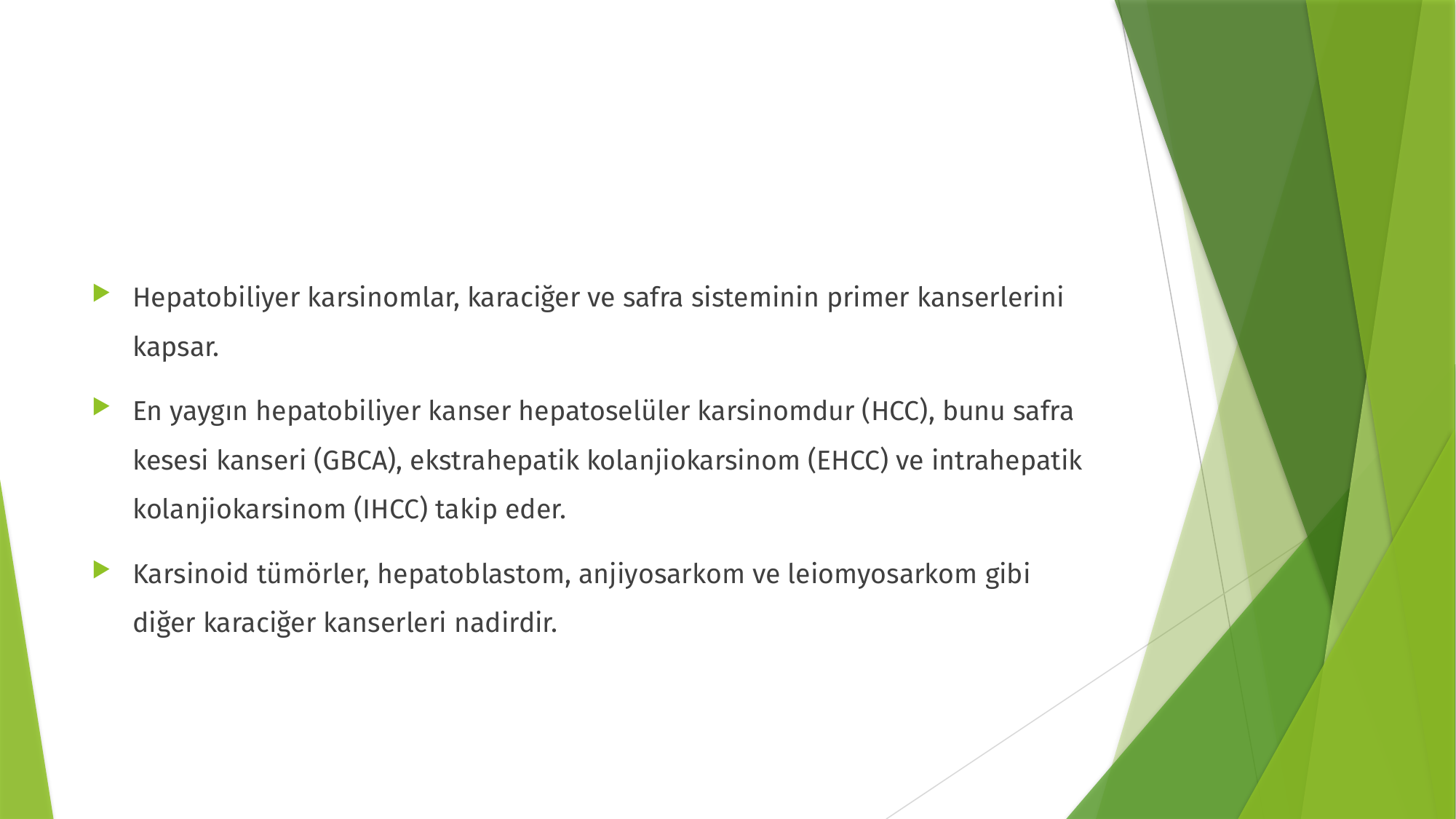

#
Hepatobiliyer karsinomlar, karaciğer ve safra sisteminin primer kanserlerini kapsar.
En yaygın hepatobiliyer kanser hepatoselüler karsinomdur (HCC), bunu safra kesesi kanseri (GBCA), ekstrahepatik kolanjiokarsinom (EHCC) ve intrahepatik kolanjiokarsinom (IHCC) takip eder.
Karsinoid tümörler, hepatoblastom, anjiyosarkom ve leiomyosarkom gibi diğer karaciğer kanserleri nadirdir.